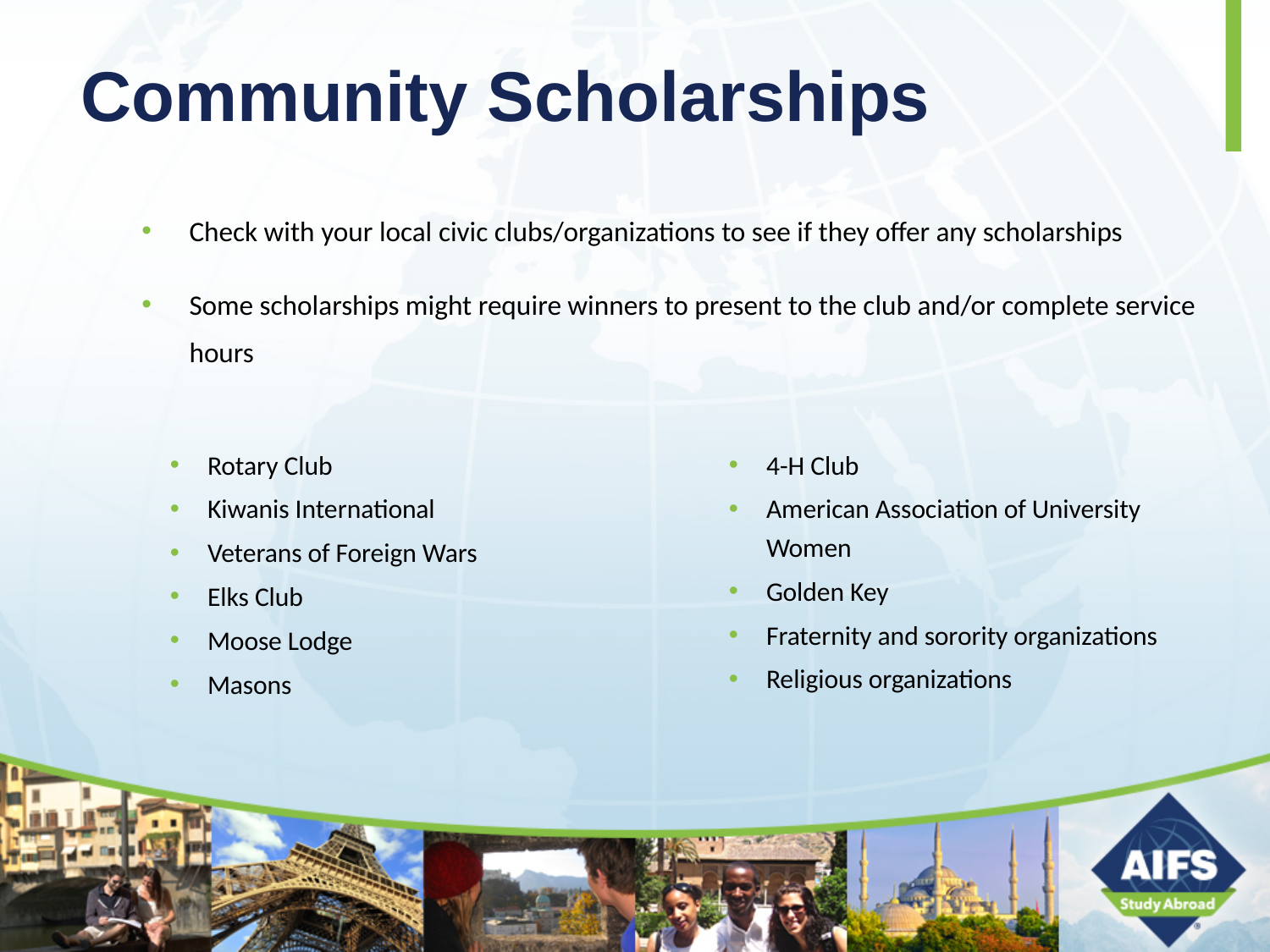

# Community Scholarships
Check with your local civic clubs/organizations to see if they offer any scholarships
Some scholarships might require winners to present to the club and/or complete service hours
Rotary Club
Kiwanis International
Veterans of Foreign Wars
Elks Club
Moose Lodge
Masons

4-H Club
American Association of University Women
Golden Key
Fraternity and sorority organizations
Religious organizations